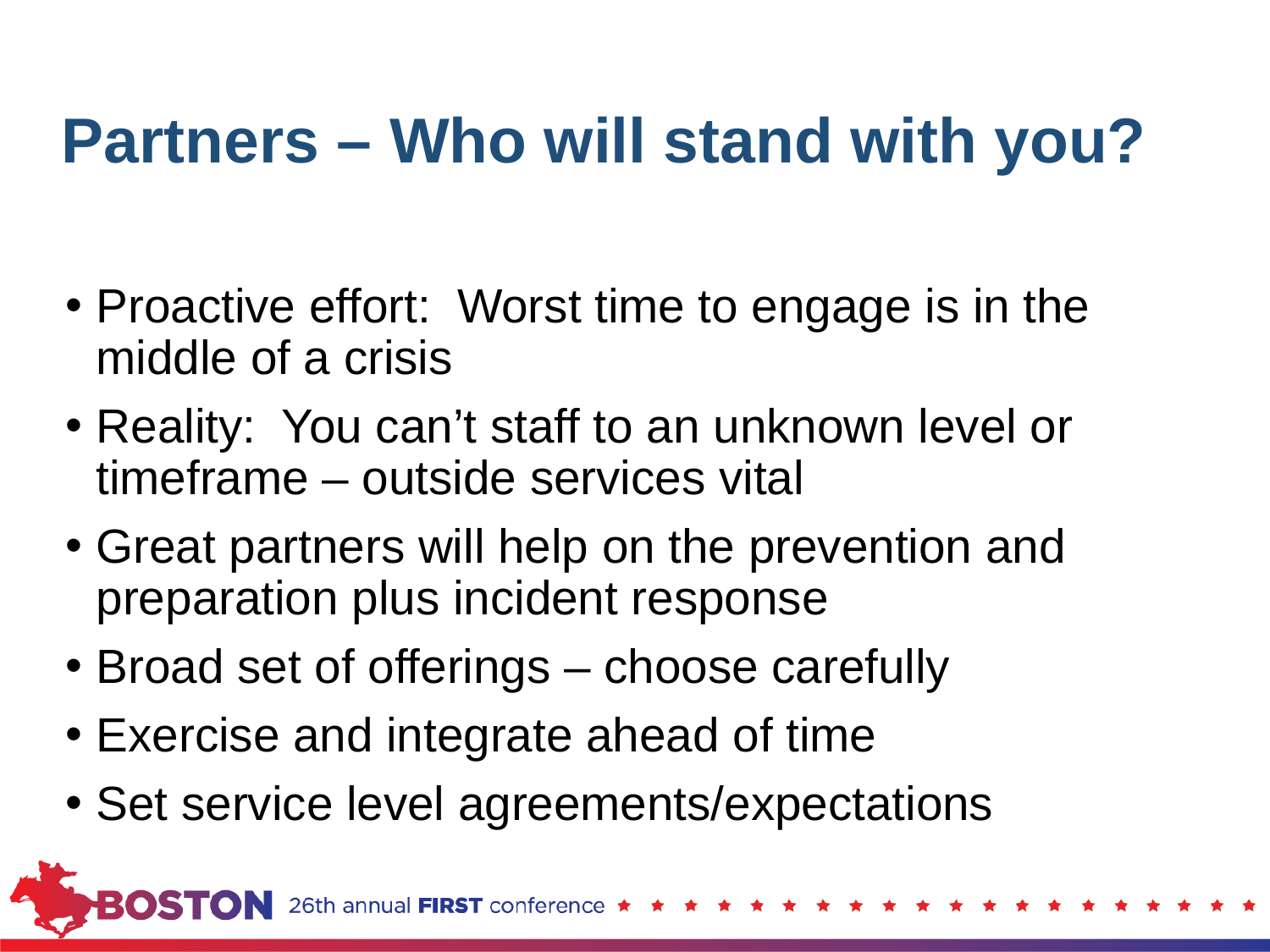

# Partners – Who will stand with you?
Proactive effort:  Worst time to engage is in the middle of a crisis
Reality:  You can’t staff to an unknown level or timeframe – outside services vital
Great partners will help on the prevention and preparation plus incident response
Broad set of offerings – choose carefully
Exercise and integrate ahead of time
Set service level agreements/expectations